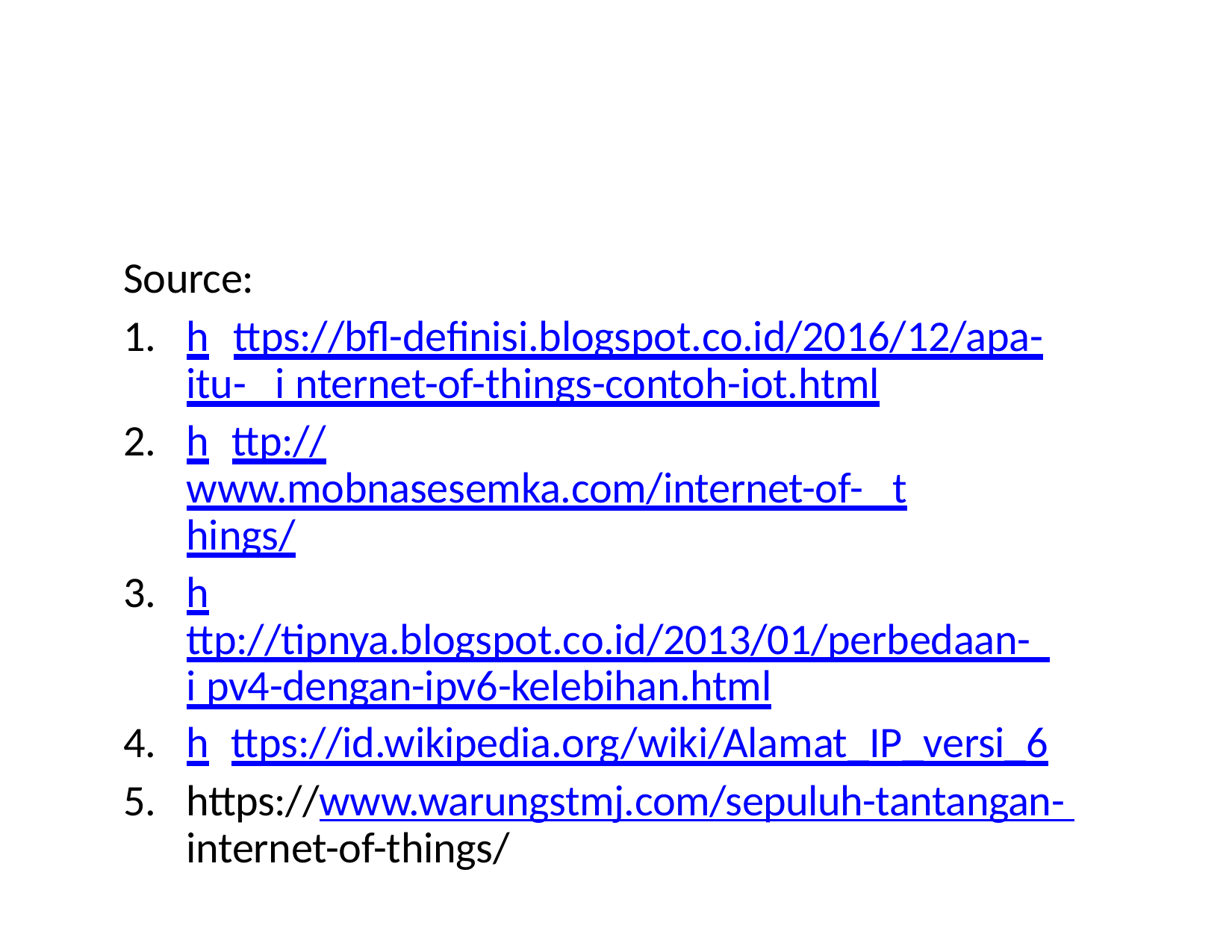

Source:
h ttps://bfl-definisi.blogspot.co.id/2016/12/apa-itu-   i nternet-of-things-contoh-iot.html
h ttp://www.mobnasesemka.com/internet-of-   t hings/
h ttp://tipnya.blogspot.co.id/2013/01/perbedaan-   i pv4-dengan-ipv6-kelebihan.html
h ttps://id.wikipedia.org/wiki/Alamat_IP_versi_6
https://www.warungstmj.com/sepuluh-tantangan-  internet-of-things/